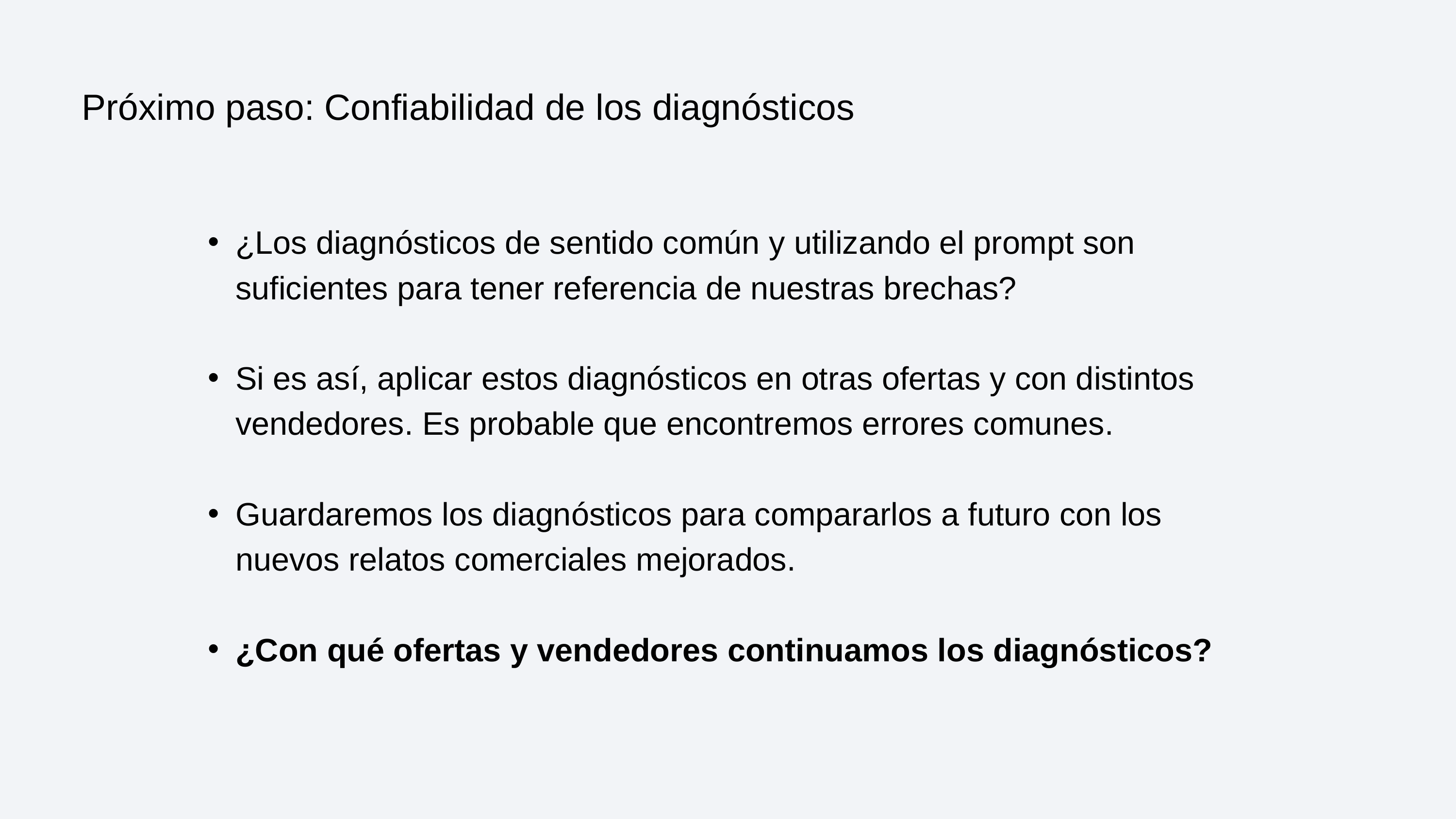

Próximo paso: Confiabilidad de los diagnósticos

¿Los diagnósticos de sentido común y utilizando el prompt son suficientes para tener referencia de nuestras brechas?

Si es así, aplicar estos diagnósticos en otras ofertas y con distintos vendedores. Es probable que encontremos errores comunes.

Guardaremos los diagnósticos para compararlos a futuro con los nuevos relatos comerciales mejorados.

¿Con qué ofertas y vendedores continuamos los diagnósticos?